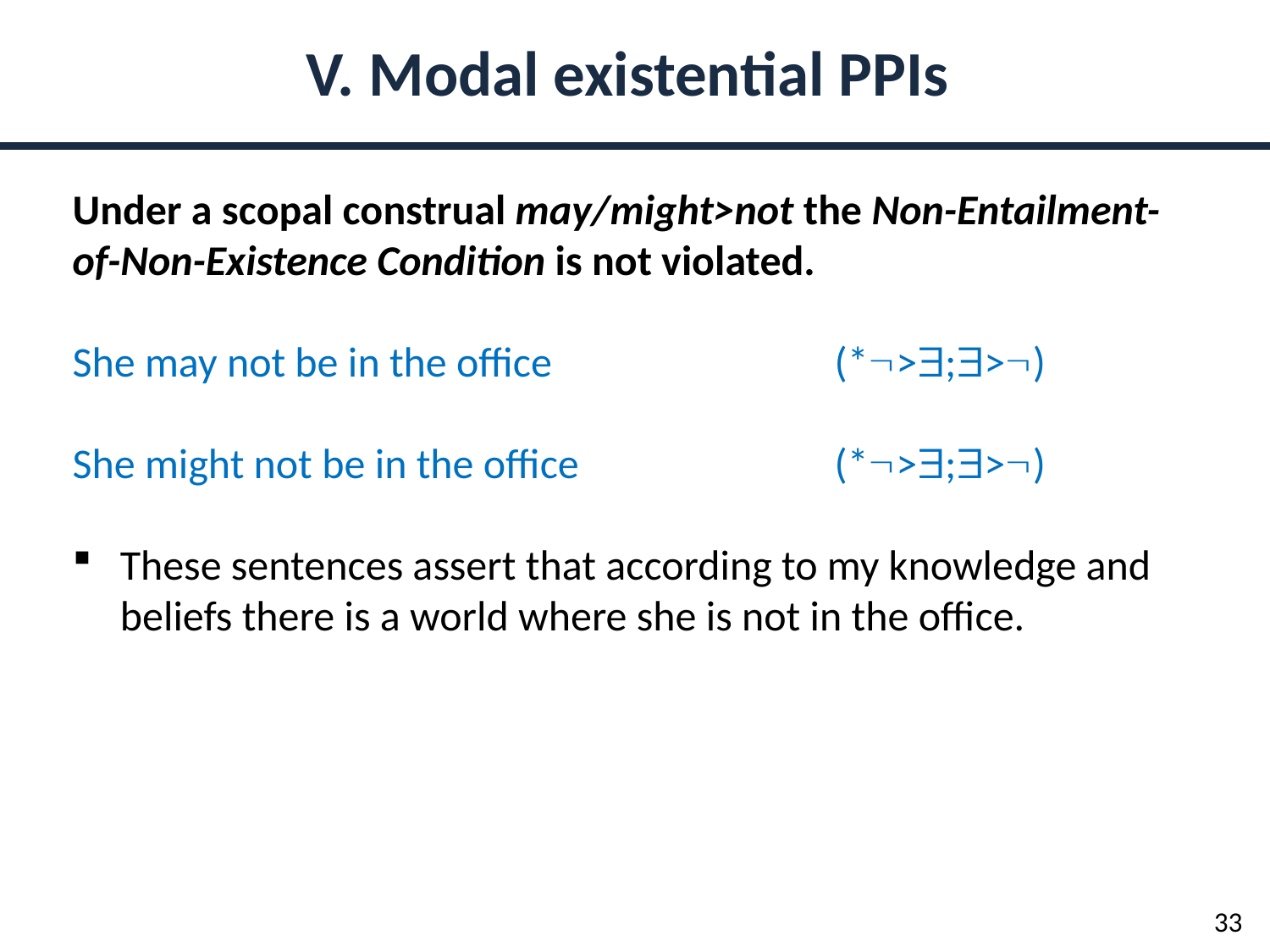

V. Modal existential PPIs
Under a scopal construal may/might>not the Non-Entailment-of-Non-Existence Condition is not violated.

She may not be in the office			(*¬>∃;∃>¬)

She might not be in the office			(*¬>∃;∃>¬)

These sentences assert that according to my knowledge and beliefs there is a world where she is not in the office.
33